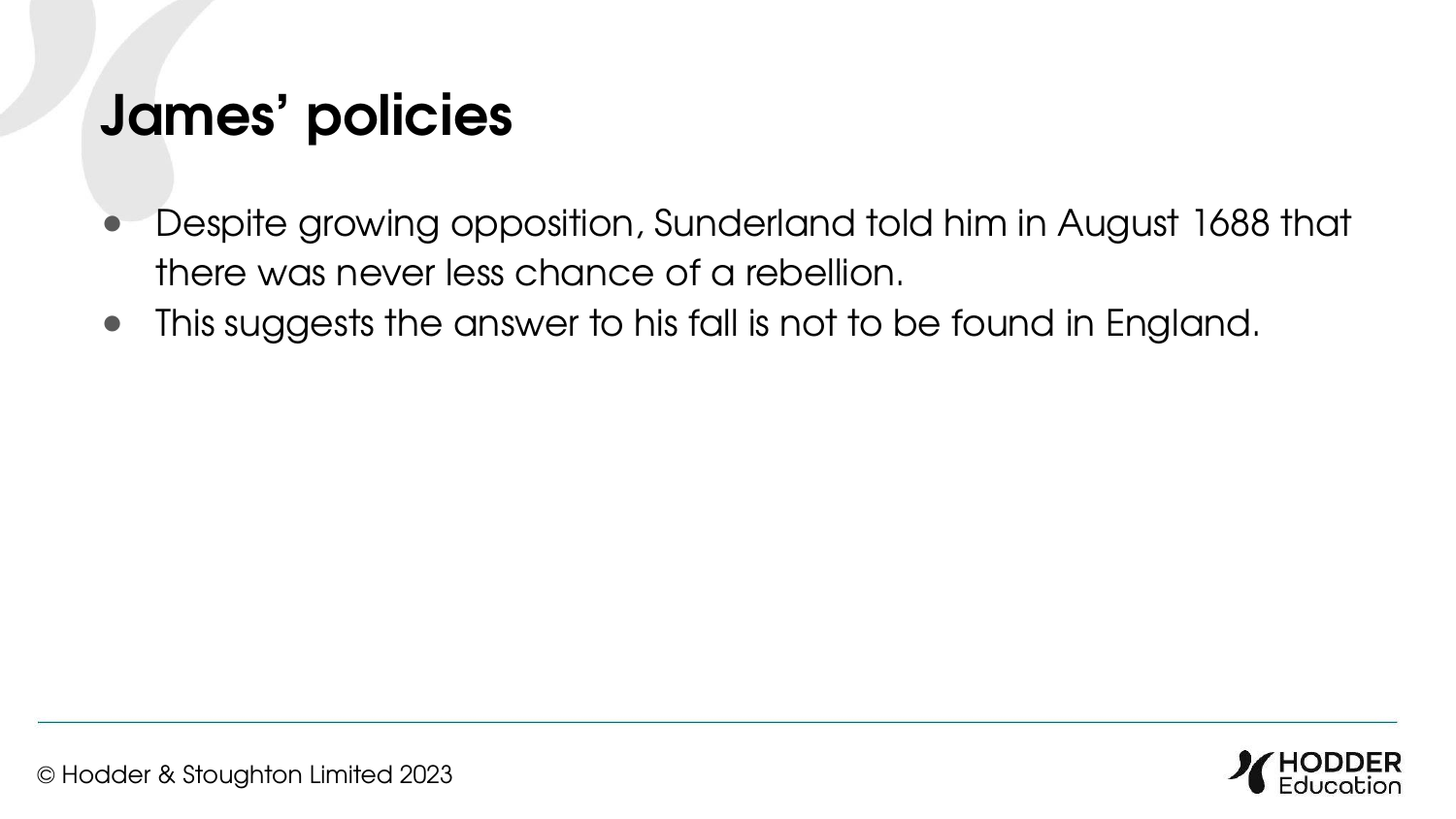

James’ policies
Despite growing opposition, Sunderland told him in August 1688 that there was never less chance of a rebellion.
This suggests the answer to his fall is not to be found in England.

© Hodder & Stoughton Limited 2023